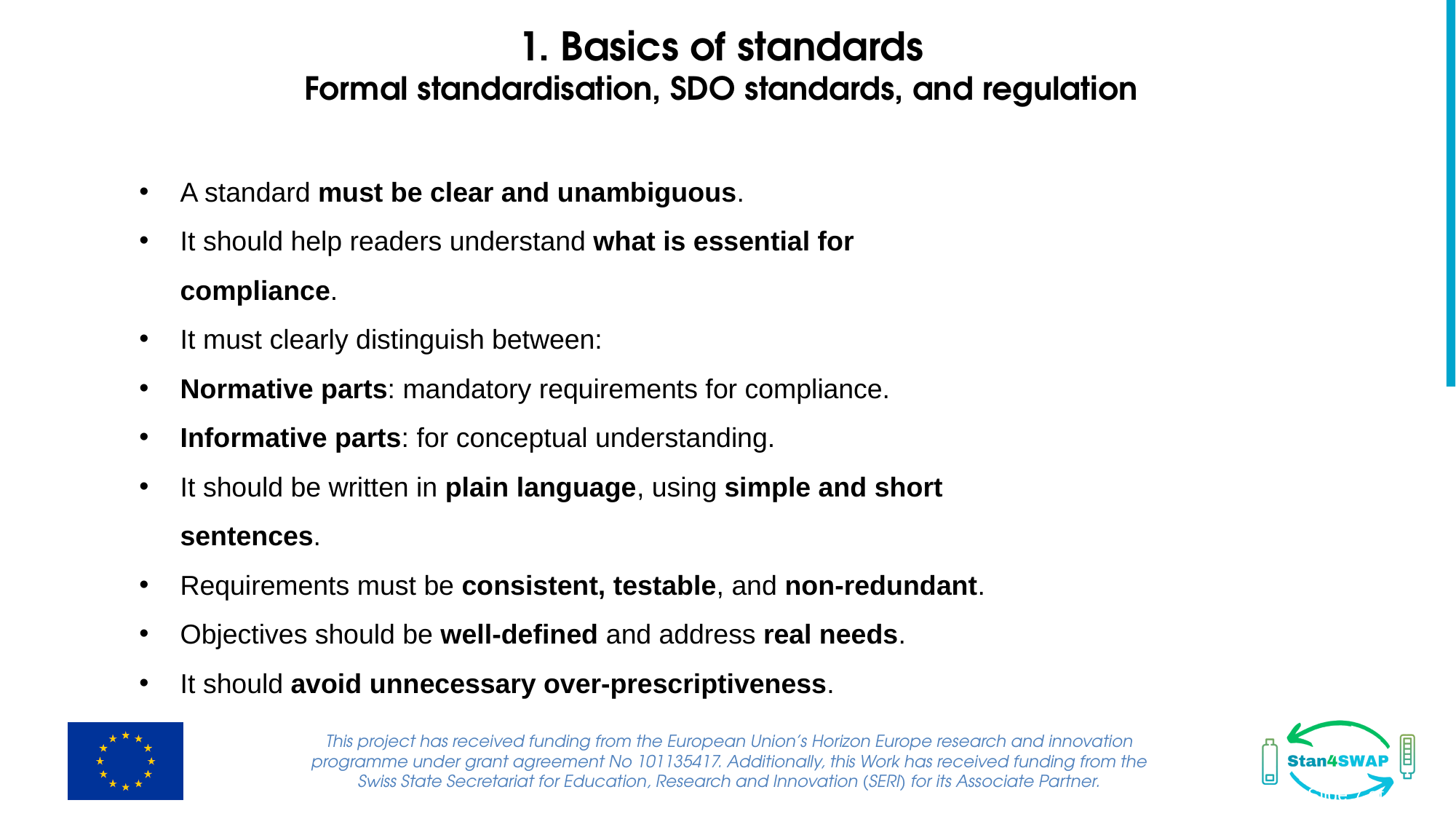

1. Basics of standards
Formal standardisation, SDO standards, and regulation
A standard must be clear and unambiguous.
It should help readers understand what is essential for compliance.
It must clearly distinguish between:
Normative parts: mandatory requirements for compliance.
Informative parts: for conceptual understanding.
It should be written in plain language, using simple and short sentences.
Requirements must be consistent, testable, and non-redundant.
Objectives should be well-defined and address real needs.
It should avoid unnecessary over-prescriptiveness.
This project has received funding from the European Union’s Horizon Europe research and innovation programme under grant agreement No 101135417. Additionally, this Work has received funding from the Swiss State Secretariat for Education, Research and Innovation (SERI) for its Associate Partner.